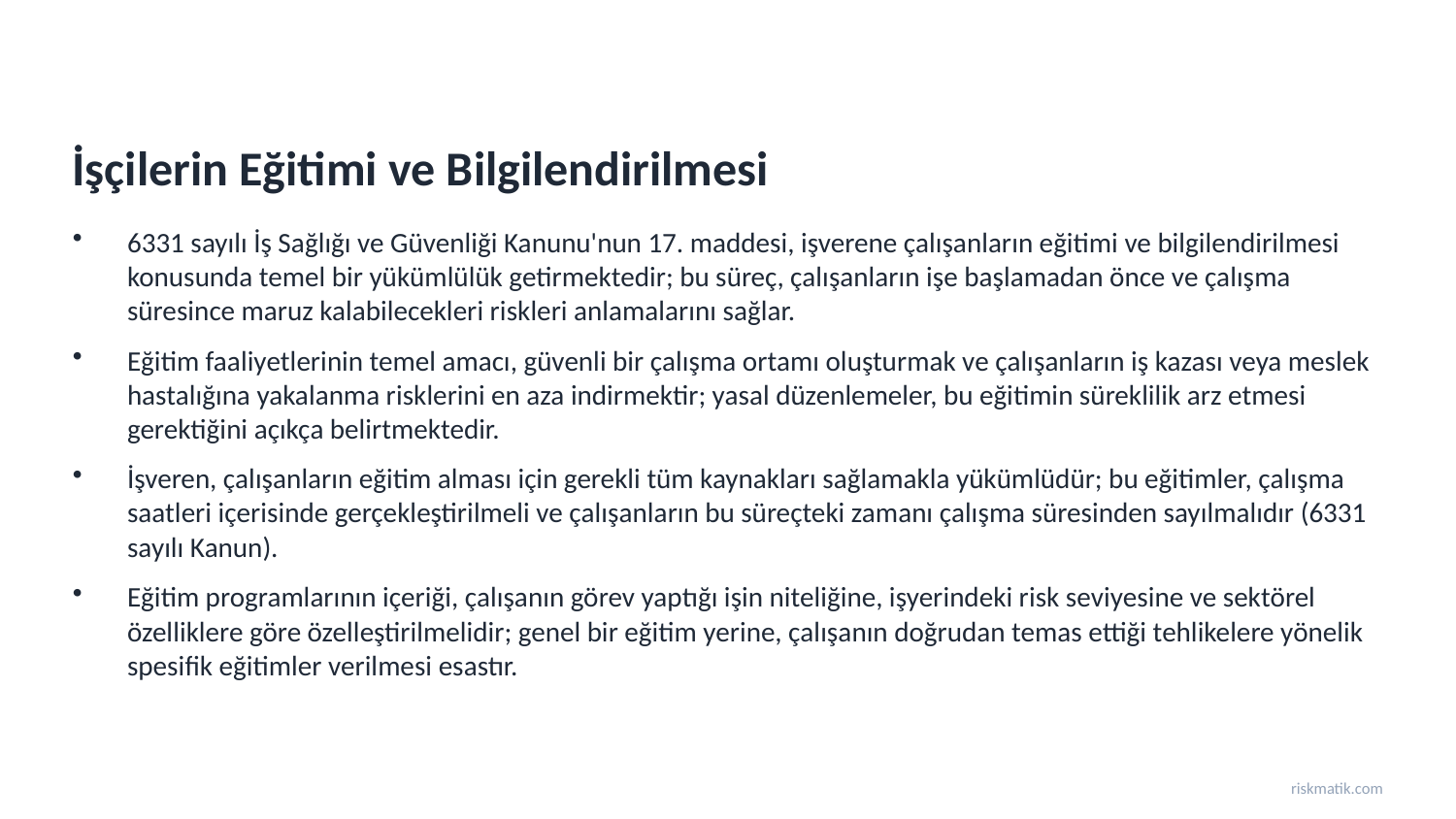

İşçilerin Eğitimi ve Bilgilendirilmesi
6331 sayılı İş Sağlığı ve Güvenliği Kanunu'nun 17. maddesi, işverene çalışanların eğitimi ve bilgilendirilmesi konusunda temel bir yükümlülük getirmektedir; bu süreç, çalışanların işe başlamadan önce ve çalışma süresince maruz kalabilecekleri riskleri anlamalarını sağlar.
Eğitim faaliyetlerinin temel amacı, güvenli bir çalışma ortamı oluşturmak ve çalışanların iş kazası veya meslek hastalığına yakalanma risklerini en aza indirmektir; yasal düzenlemeler, bu eğitimin süreklilik arz etmesi gerektiğini açıkça belirtmektedir.
İşveren, çalışanların eğitim alması için gerekli tüm kaynakları sağlamakla yükümlüdür; bu eğitimler, çalışma saatleri içerisinde gerçekleştirilmeli ve çalışanların bu süreçteki zamanı çalışma süresinden sayılmalıdır (6331 sayılı Kanun).
Eğitim programlarının içeriği, çalışanın görev yaptığı işin niteliğine, işyerindeki risk seviyesine ve sektörel özelliklere göre özelleştirilmelidir; genel bir eğitim yerine, çalışanın doğrudan temas ettiği tehlikelere yönelik spesifik eğitimler verilmesi esastır.
riskmatik.com